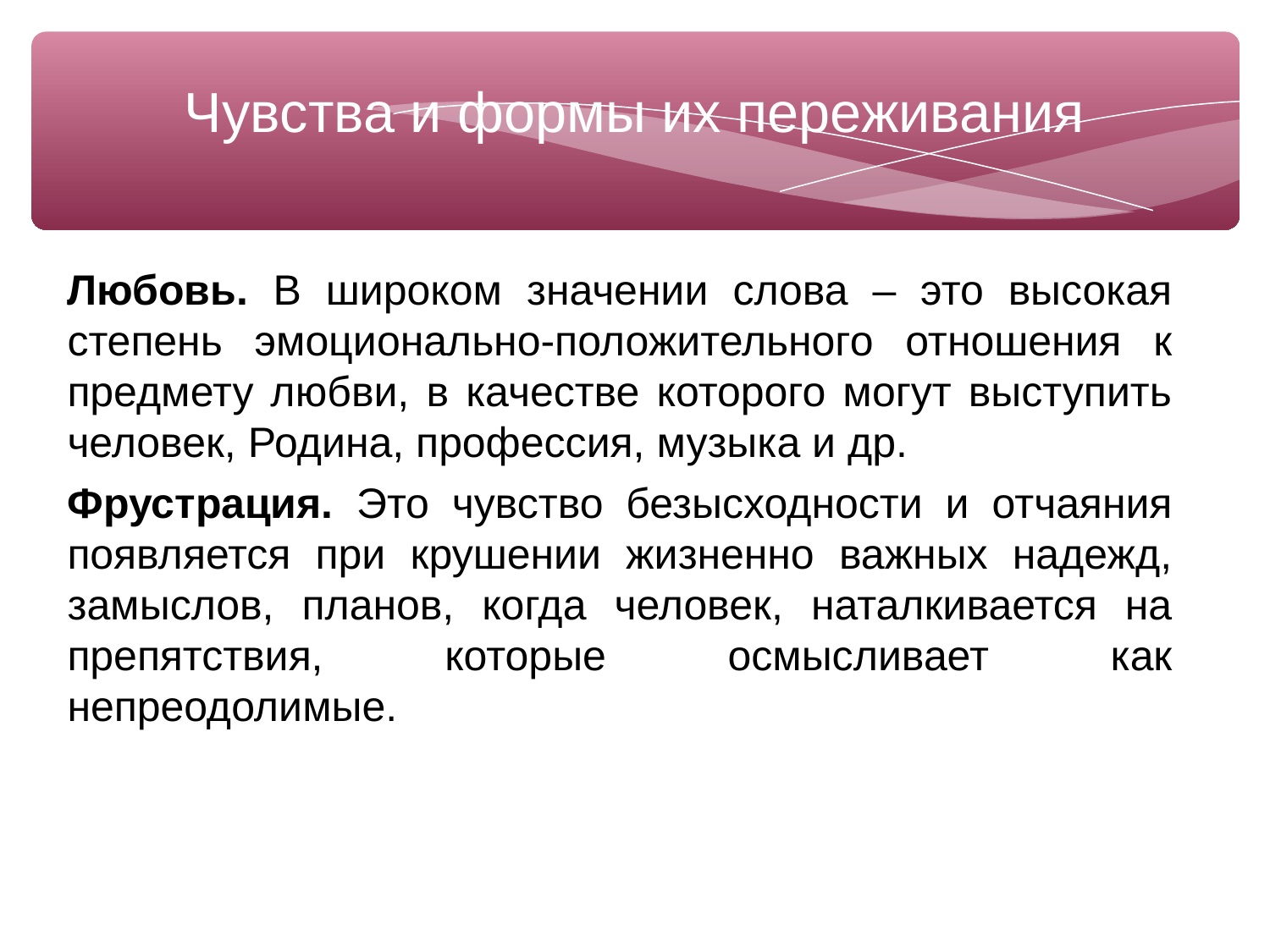

Чувства и формы их переживания
Любовь. В широком значении слова – это высокая степень эмоционально-положительного отношения к предмету любви, в качестве которого могут выступить человек, Родина, профессия, музыка и др.
Фрустрация. Это чувство безысходности и отчаяния появляется при крушении жизненно важных надежд, замыслов, планов, когда человек, наталкивается на препятствия, которые осмысливает как непреодолимые.